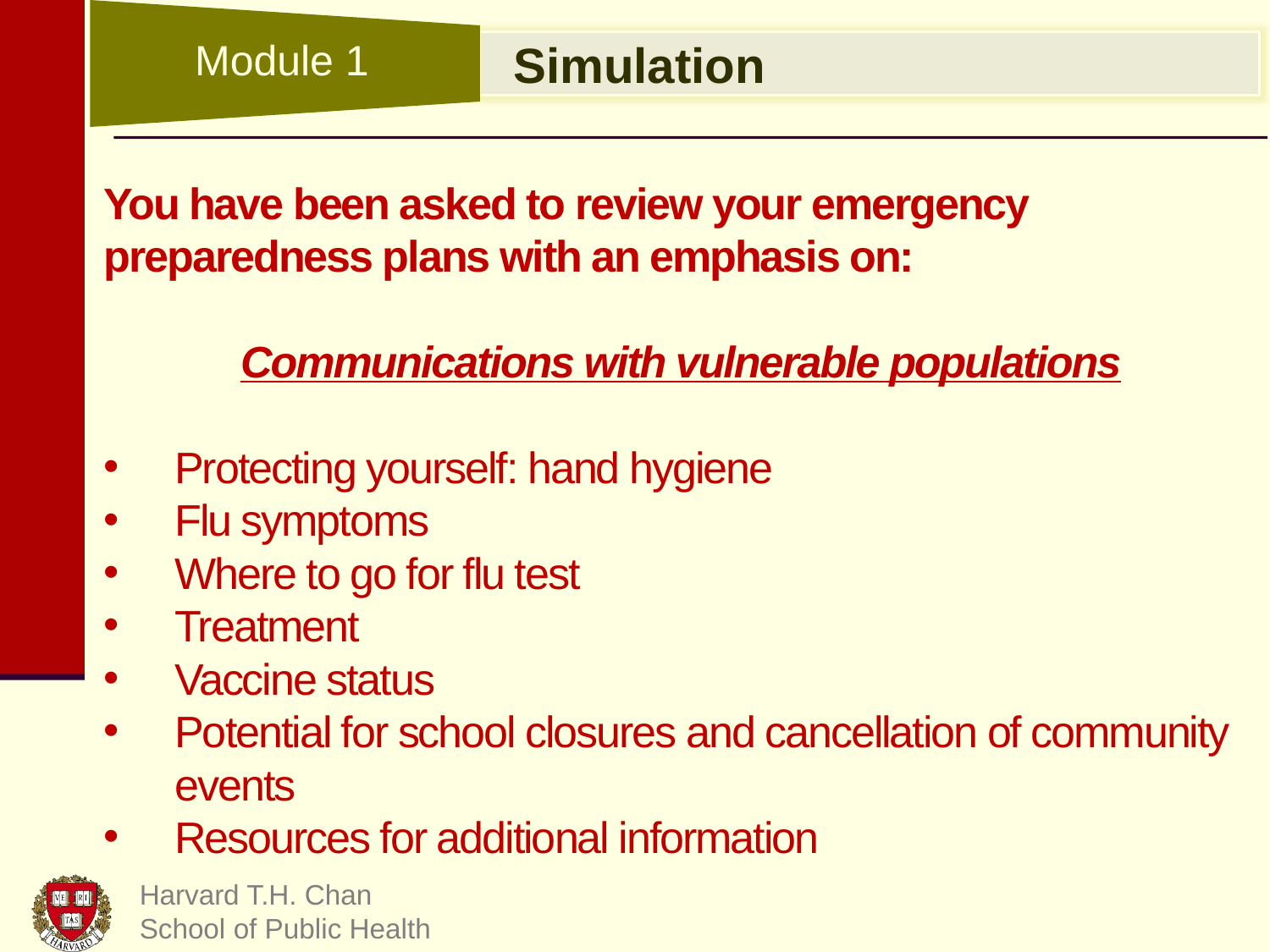

Module 1

  Simulation
You have been asked to review your emergency preparedness plans with an emphasis on:

Communications with vulnerable populations

Protecting yourself: hand hygiene
Flu symptoms
Where to go for flu test
Treatment
Vaccine status
Potential for school closures and cancellation of community events
Resources for additional information

source:  NOAA